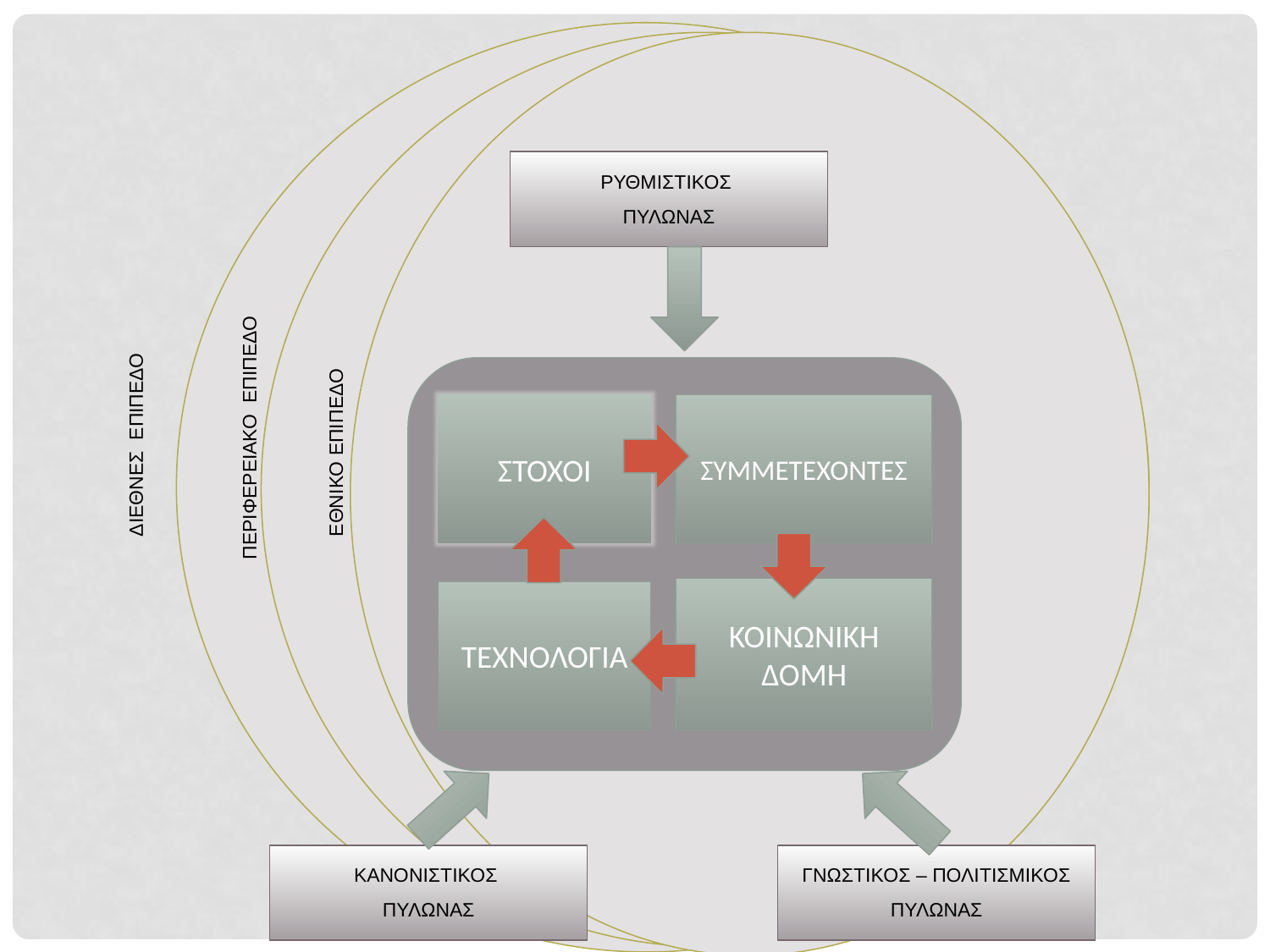

ΕΘΝΙΚΟ ΕΠΙΠΕΔΟ
ΠΕΡΙΦΕΡΕΙΑΚΟ  ΕΠΙΠΕΔΟ
ΔΙΕΘΝΕΣ  ΕΠΙΠΕΔΟ
ΡΥΘΜΙΣΤΙΚΟΣ
ΠΥΛΩΝΑΣ

ΣΤΟΧΟΙ
ΣΥΜΜΕΤΕΧΟΝΤΕΣ

ΚΟΙΝΩΝΙΚΗ ΔΟΜΗ
ΤΕΧΝΟΛΟΓΙΑ

ΚΑΝΟΝΙΣΤΙΚΟΣ
ΠΥΛΩΝΑΣ
ΓΝΩΣΤΙΚΟΣ – ΠΟΛΙΤΙΣΜΙΚΟΣ ΠΥΛΩΝΑΣ